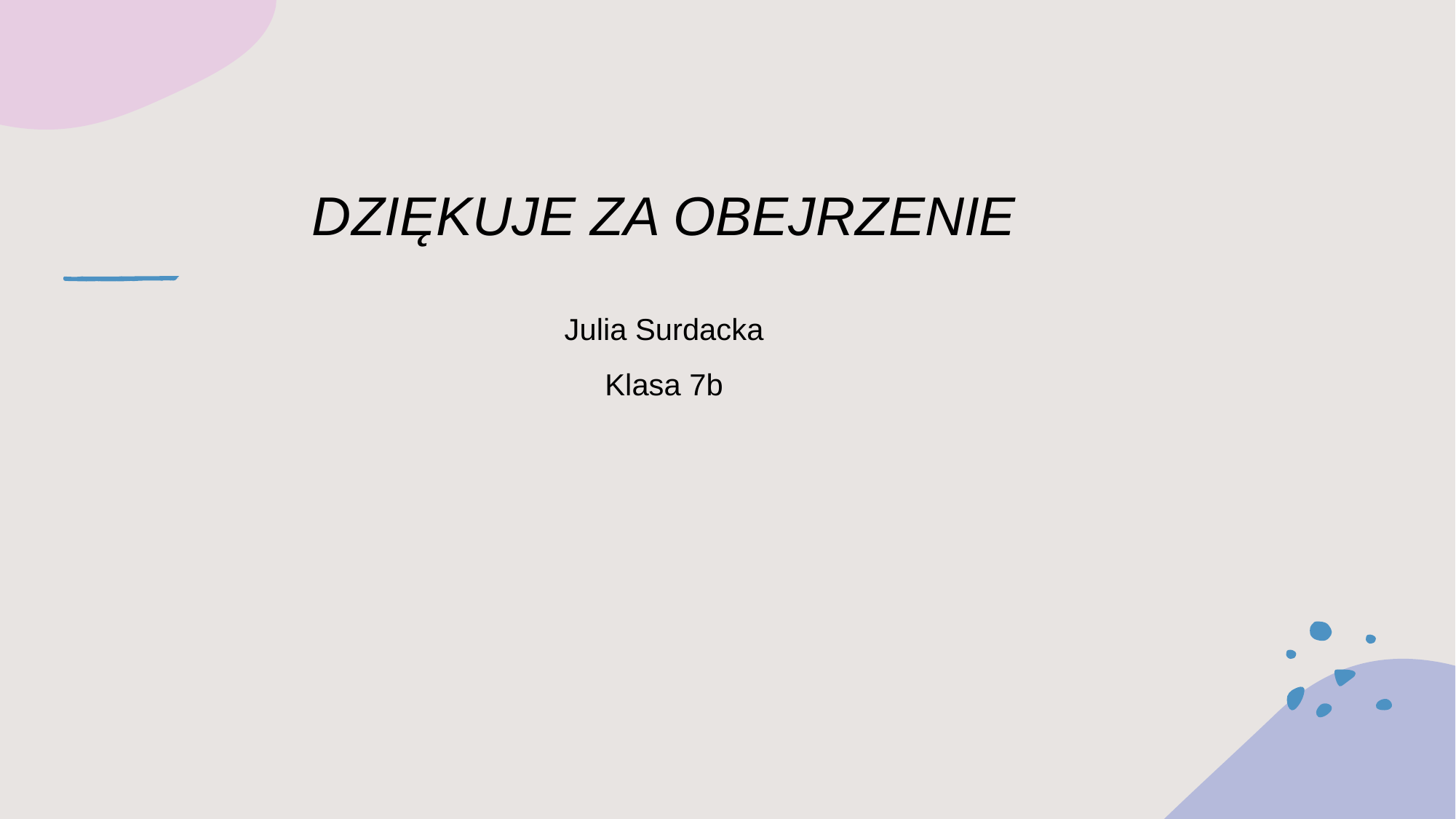

# DZIĘKUJE ZA OBEJRZENIE
Julia Surdacka
Klasa 7b